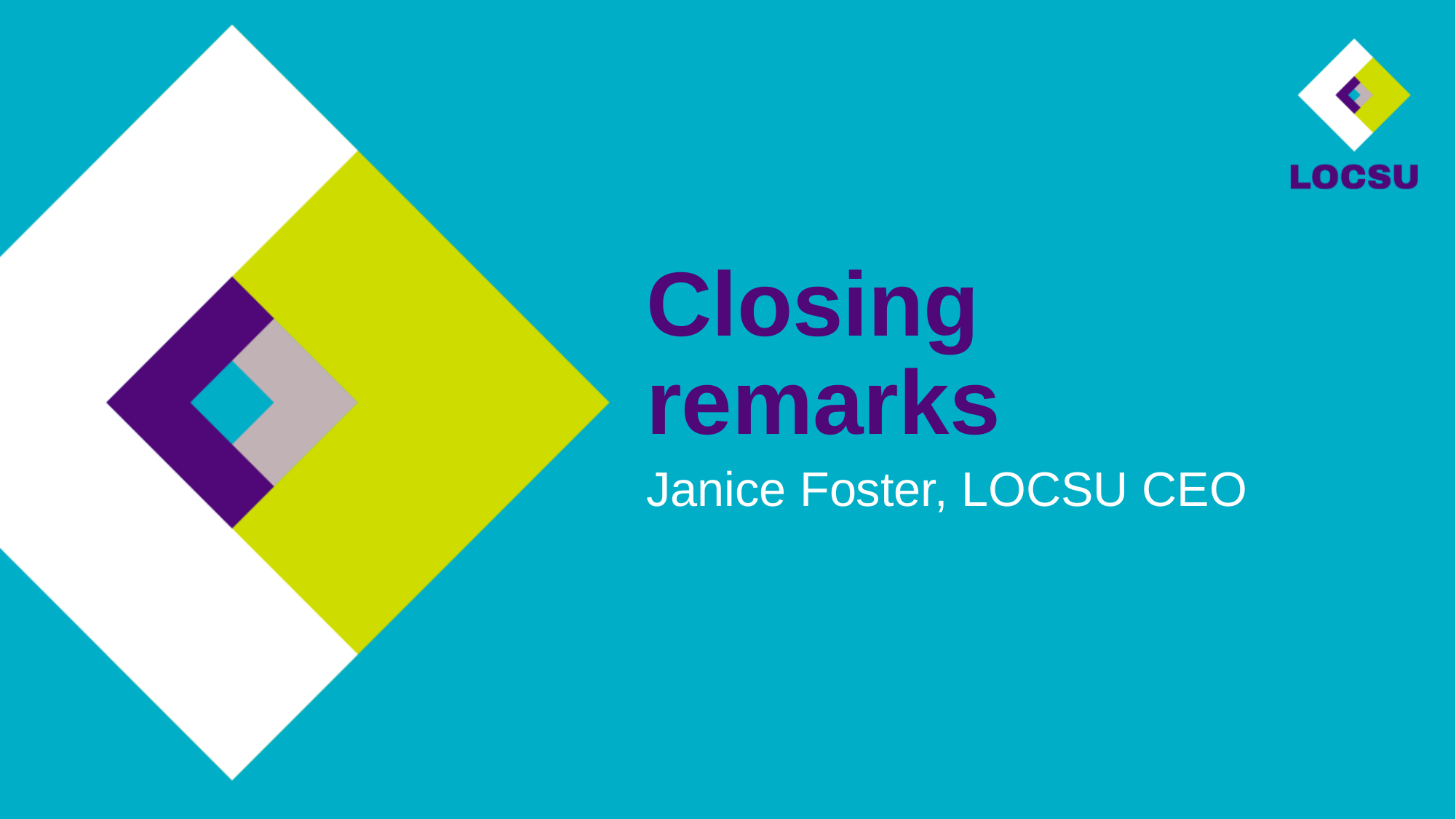

# Closing remarks
Janice Foster, LOCSU CEO